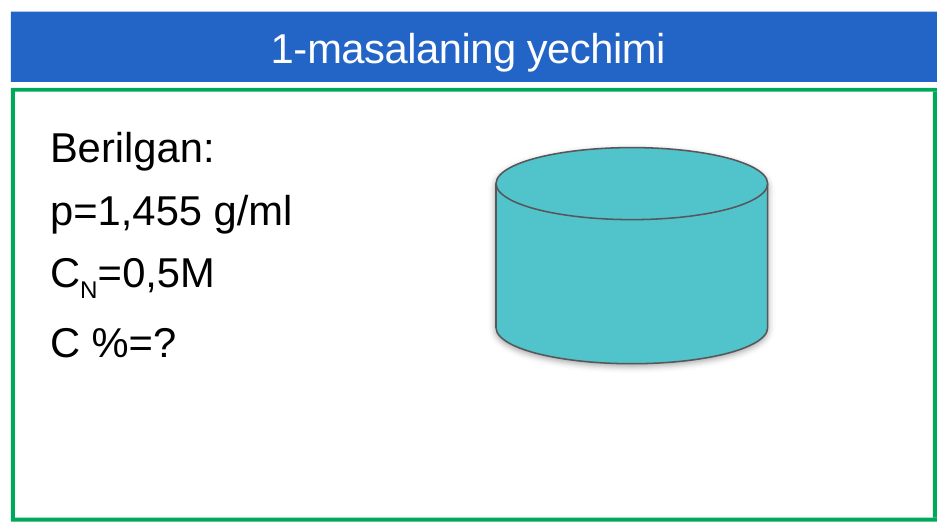

1-masalaning yechimi

Berilgan:
p=1,455 g/ml
CN=0,5M
C %=?